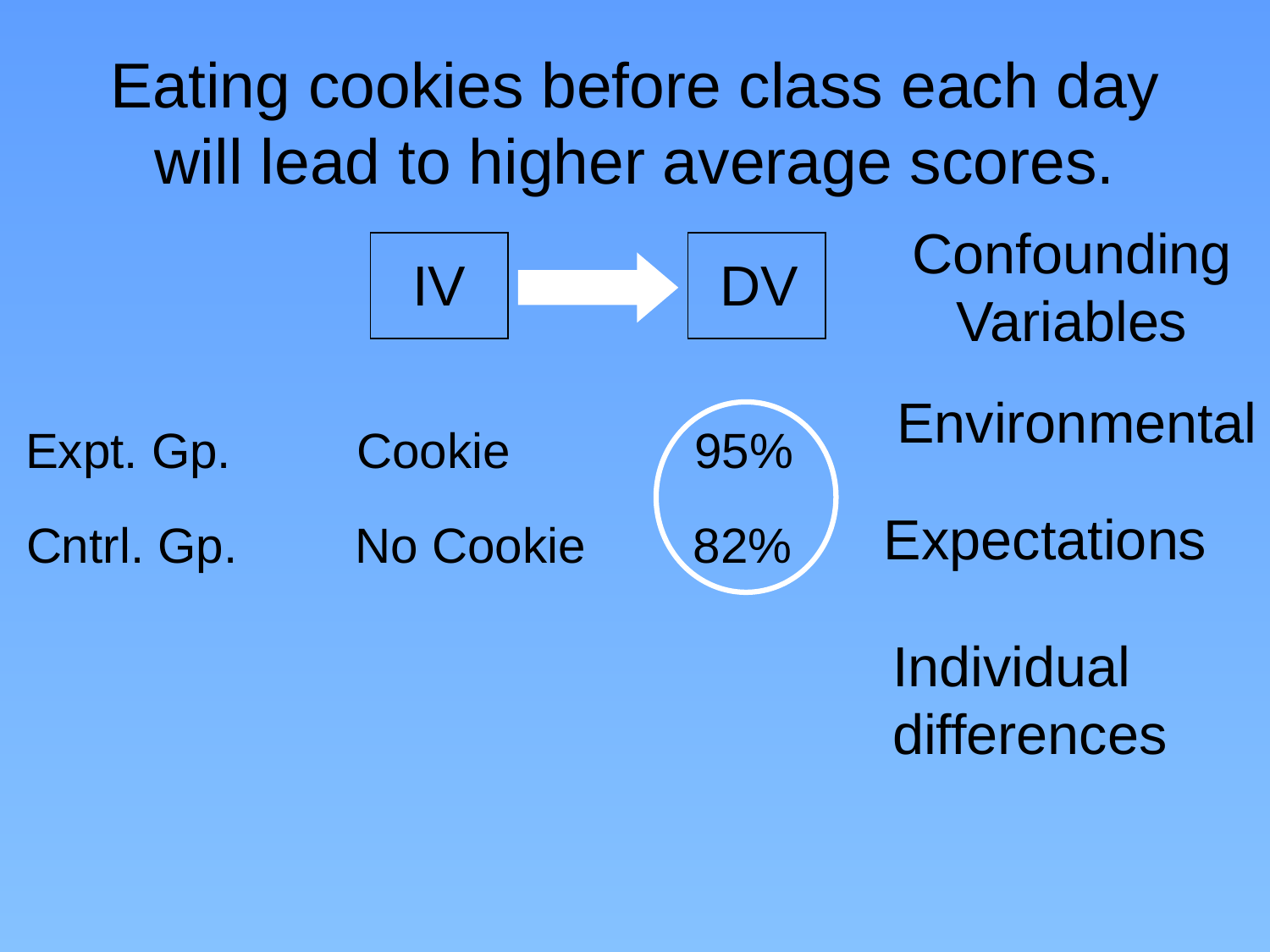

# Eating cookies before class each day will lead to higher average scores.
Confounding
Variables

IV
DV

Environmental

Expt. Gp.
Cookie
95%
Expectations
Cntrl. Gp.
No Cookie
82%
Individual
differences